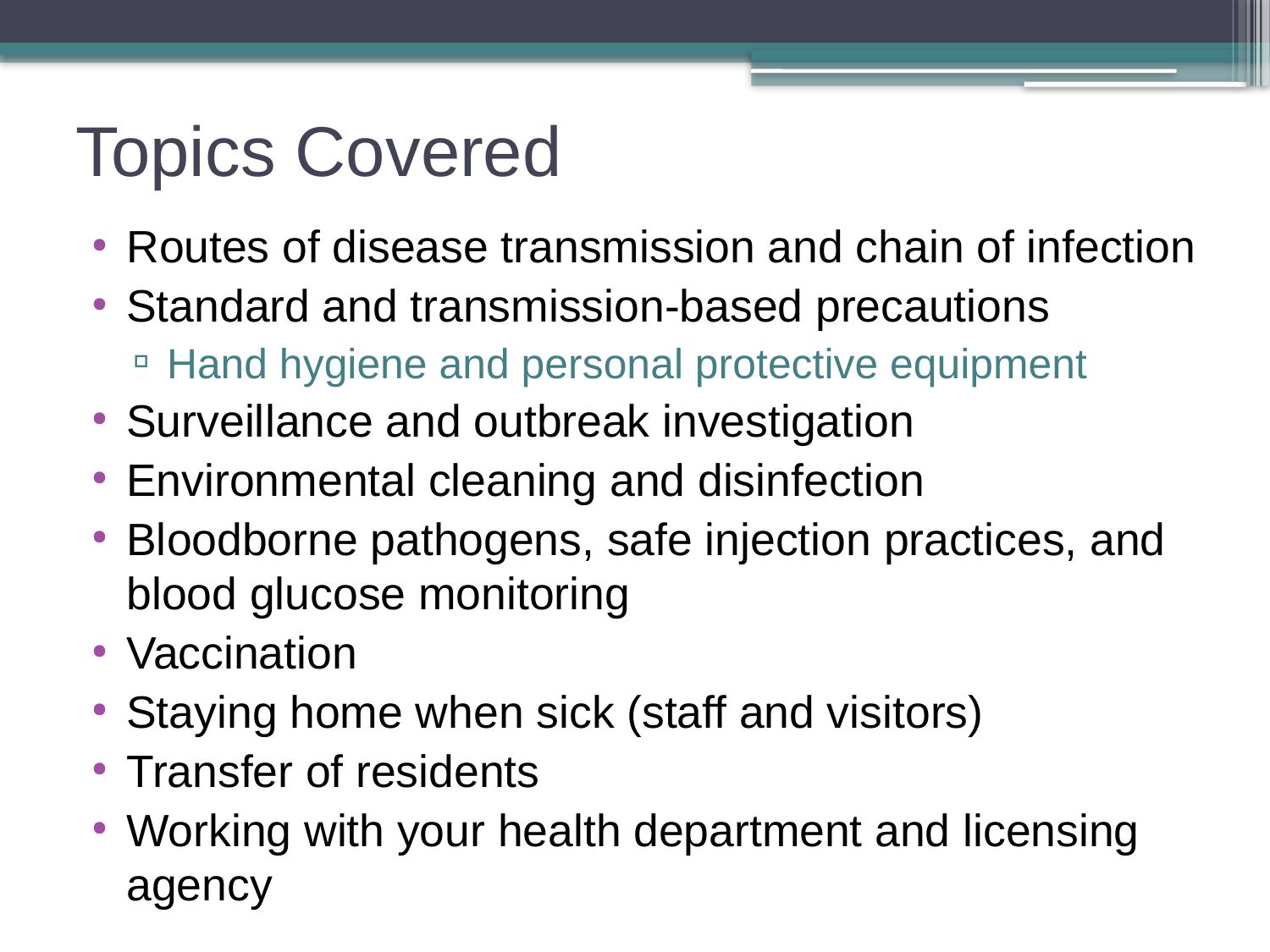

# Topics Covered
Routes of disease transmission and chain of infection
Standard and transmission-based precautions
Hand hygiene and personal protective equipment
Surveillance and outbreak investigation
Environmental cleaning and disinfection
Bloodborne pathogens, safe injection practices, and blood glucose monitoring
Vaccination
Staying home when sick (staff and visitors)
Transfer of residents
Working with your health department and licensing agency